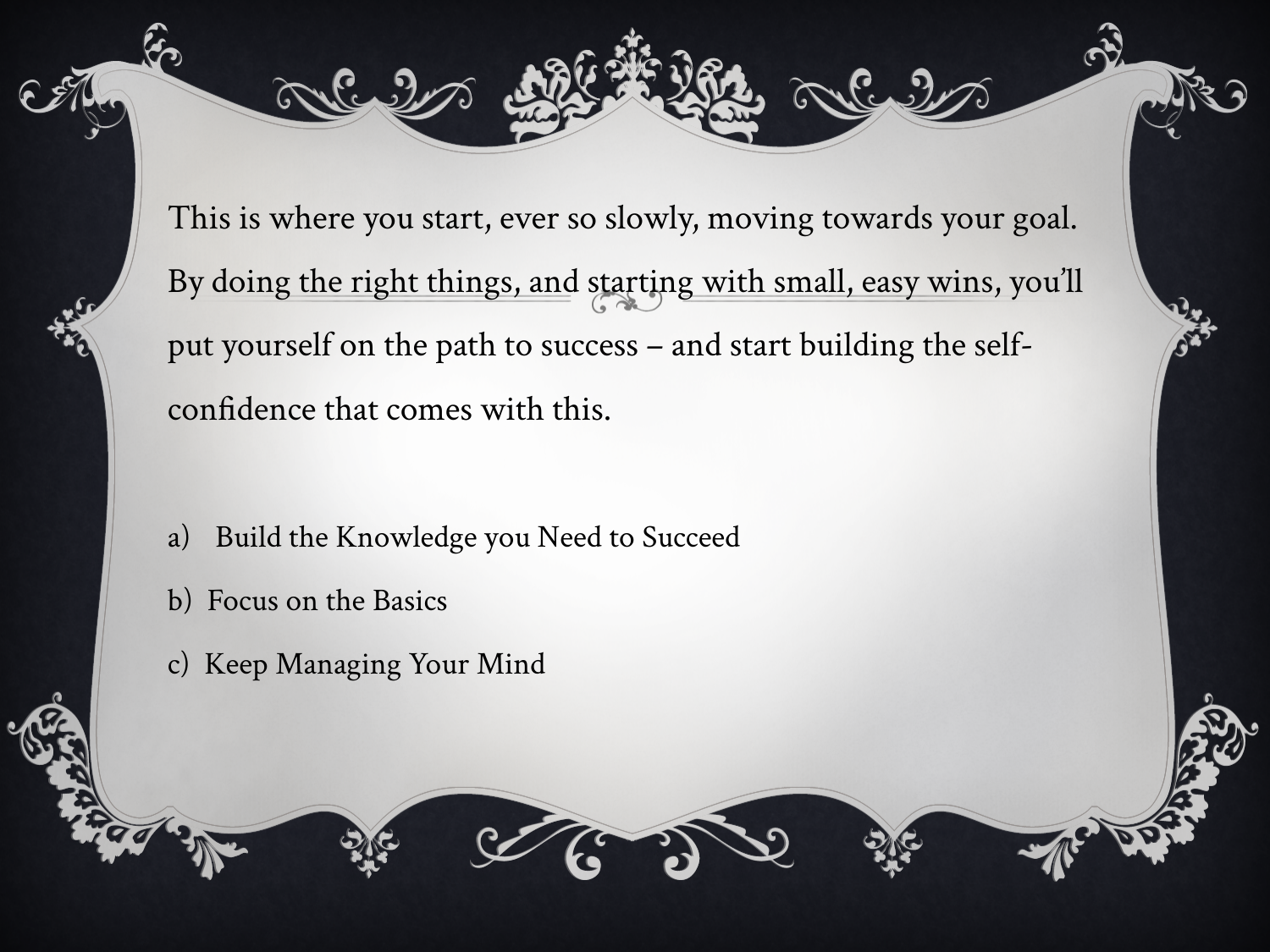

This is where you start, ever so slowly, moving towards your goal. By doing the right things, and starting with small, easy wins, you’ll put yourself on the path to success – and start building the self-confidence that comes with this.

Build the Knowledge you Need to Succeed
b)  Focus on the Basics
c)  Keep Managing Your Mind
#